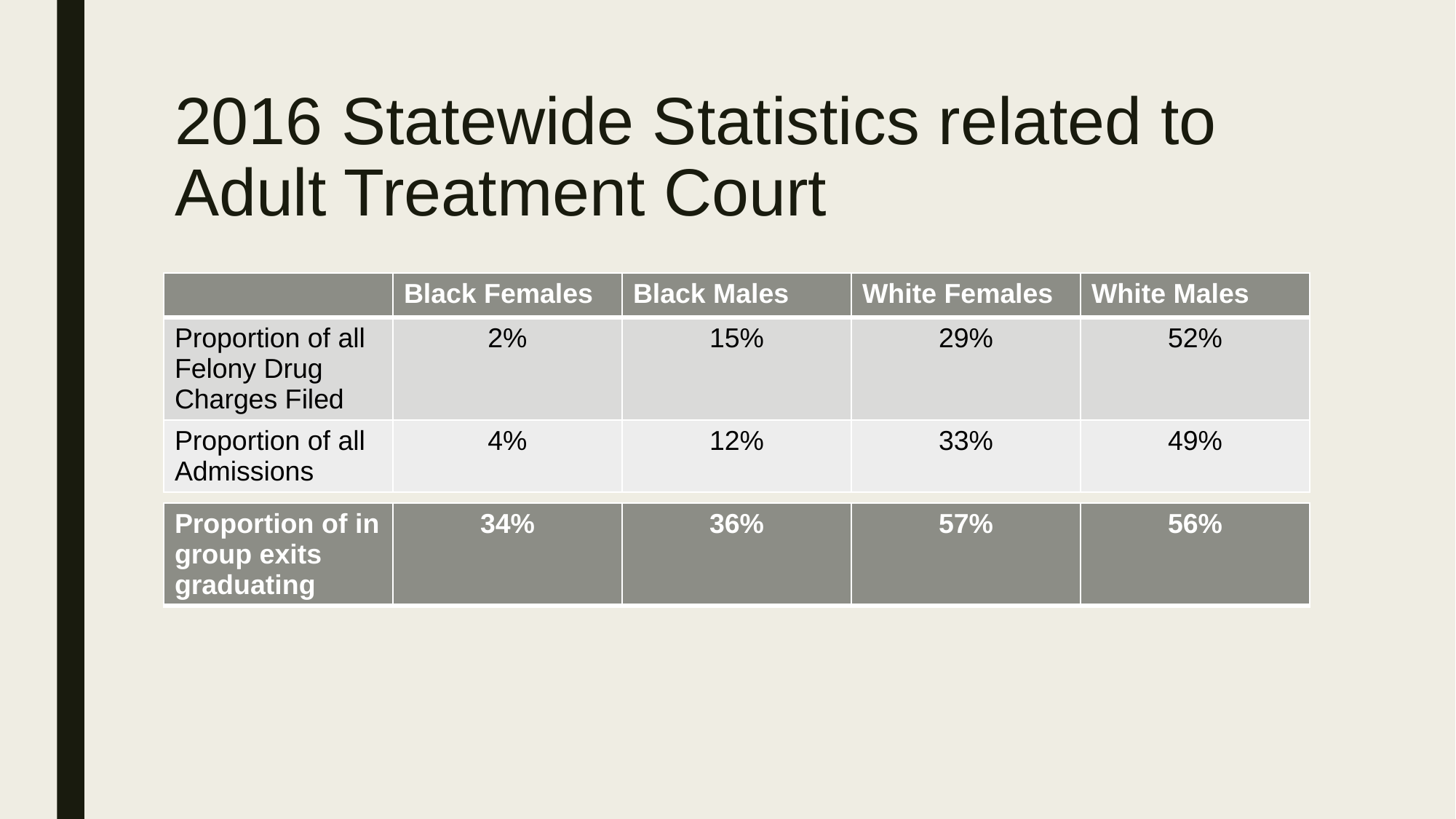

# 2016 Statewide Statistics related to Adult Treatment Court
|  | Black Females | Black Males | White Females | White Males |
| --- | --- | --- | --- | --- |
| Proportion of all Felony Drug Charges Filed | 2% | 15% | 29% | 52% |
| Proportion of all Admissions | 4% | 12% | 33% | 49% |
| Proportion of in group exits graduating | 34% | 36% | 57% | 56% |
| --- | --- | --- | --- | --- |